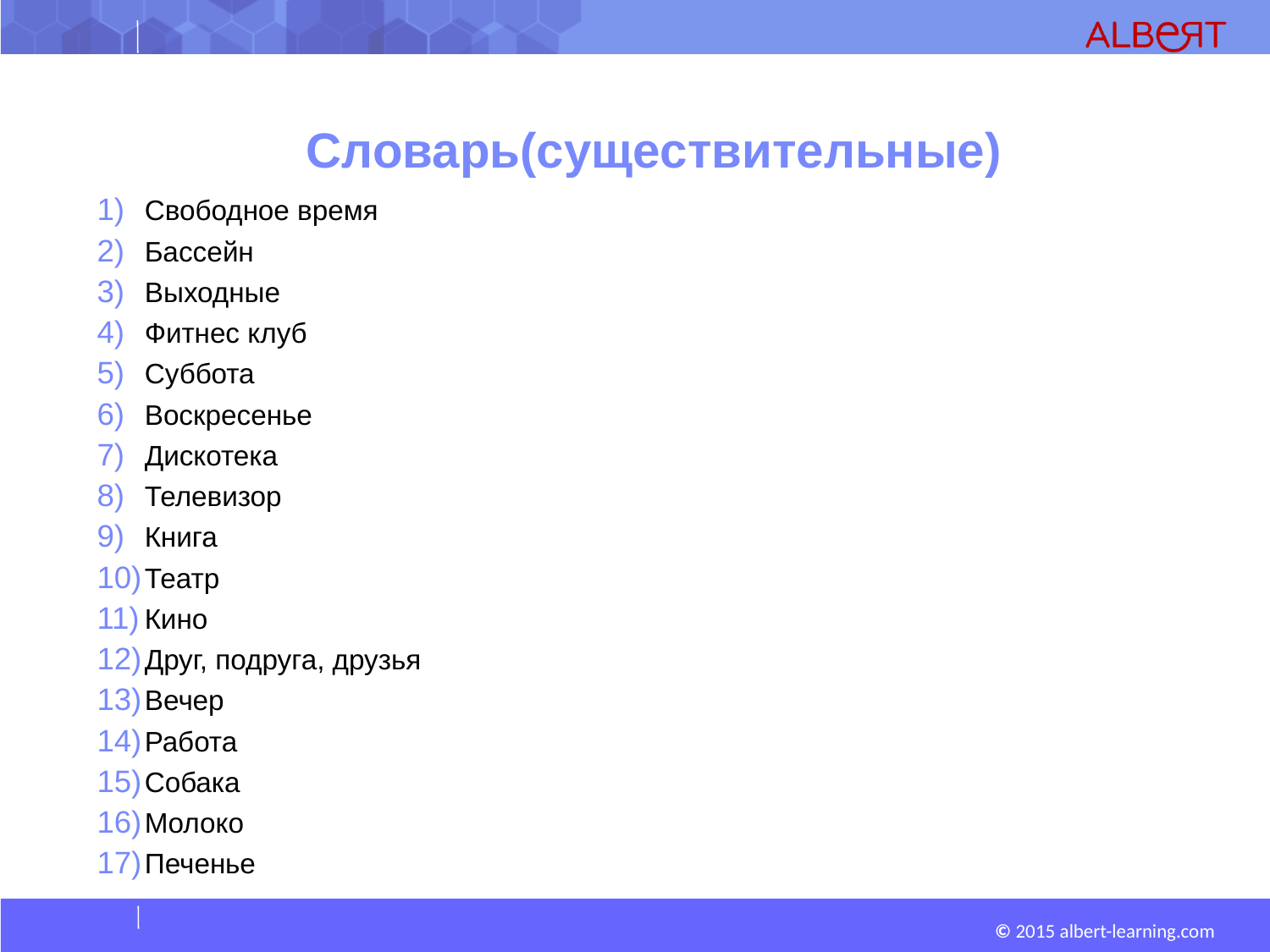

# Словарь(существительные)
Свободное время
Бассейн
Выходные
Фитнес клуб
Суббота
Воскресенье
Дискотека
Телевизор
Книга
Театр
Кино
Друг, подруга, друзья
Вечер
Работа
Собака
Молоко
Печенье